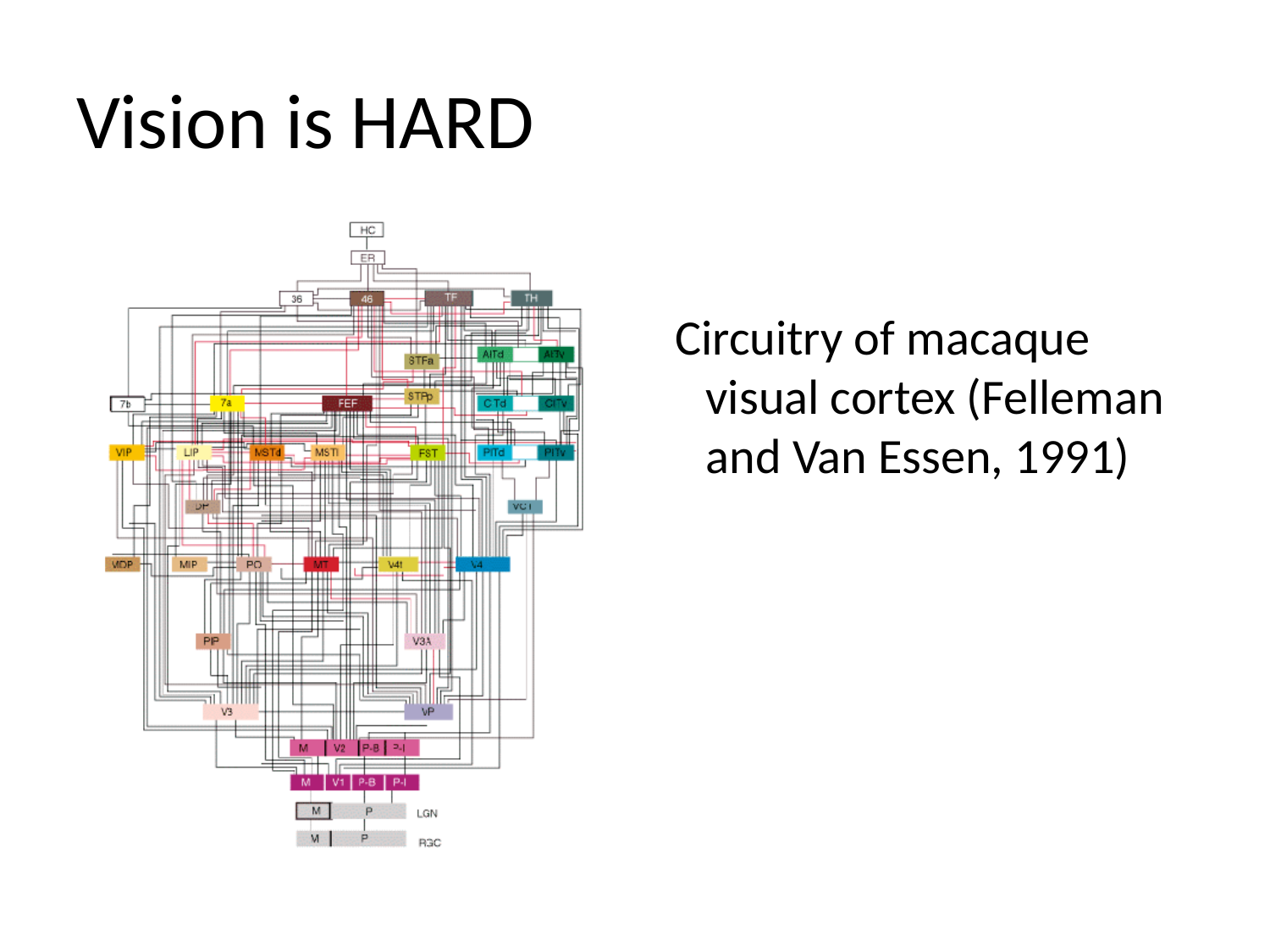

# Vision is HARD

Circuitry of macaque visual cortex (Felleman and Van Essen, 1991)